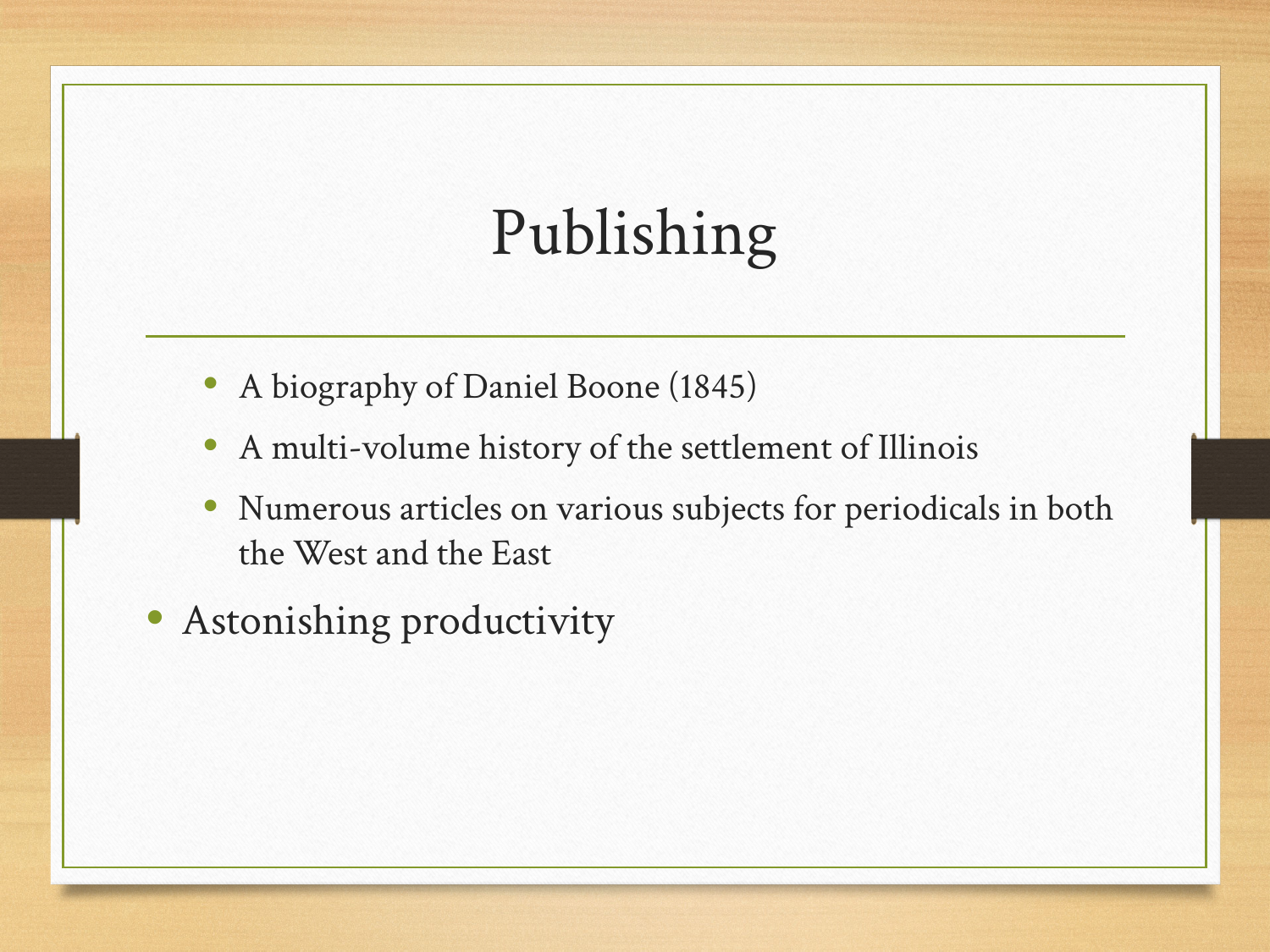

# Publishing
A biography of Daniel Boone (1845)
A multi-volume history of the settlement of Illinois
Numerous articles on various subjects for periodicals in both the West and the East
Astonishing productivity